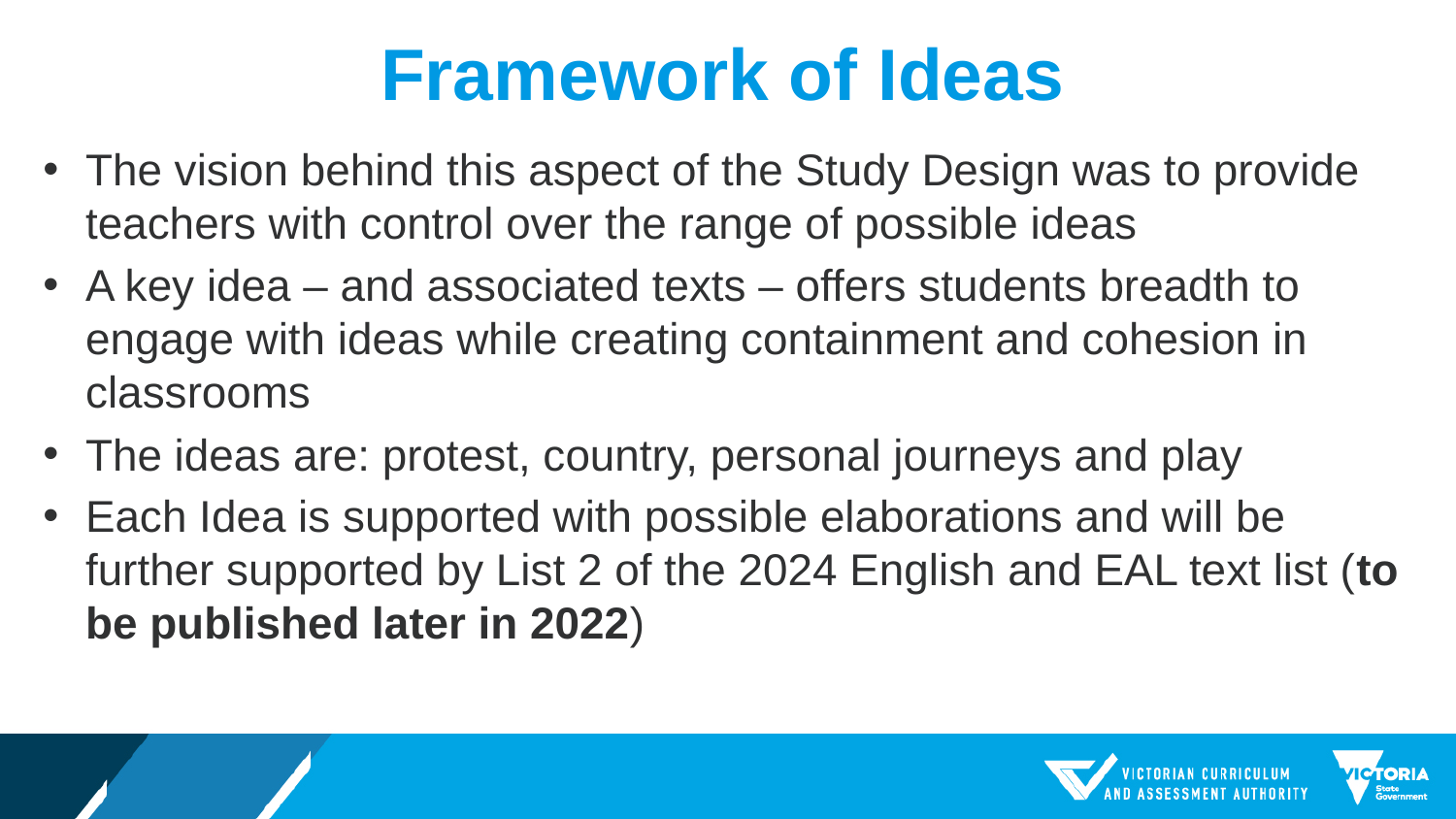

# Framework of Ideas
The vision behind this aspect of the Study Design was to provide teachers with control over the range of possible ideas
A key idea – and associated texts – offers students breadth to engage with ideas while creating containment and cohesion in classrooms
The ideas are: protest, country, personal journeys and play
Each Idea is supported with possible elaborations and will be further supported by List 2 of the 2024 English and EAL text list (to be published later in 2022)